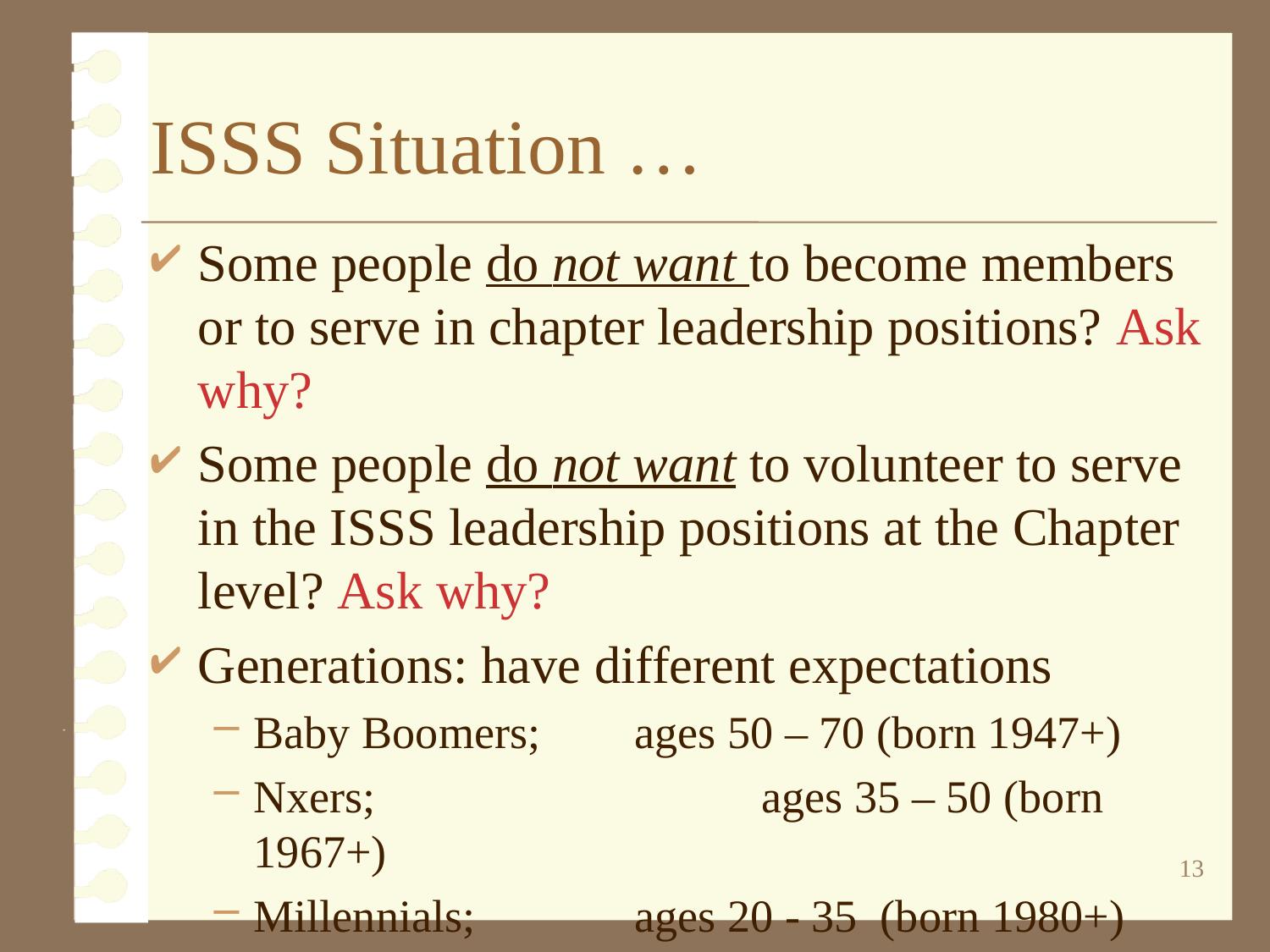

# ISSS Situation …
Some people do not want to become members or to serve in chapter leadership positions? Ask why?
Some people do not want to volunteer to serve in the ISSS leadership positions at the Chapter level? Ask why?
Generations: have different expectations
Baby Boomers;  	ages 50 – 70 (born 1947+)
Nxers; 			ages 35 – 50 (born 1967+)
Millennials; 		ages 20 - 35  (born 1980+)

13